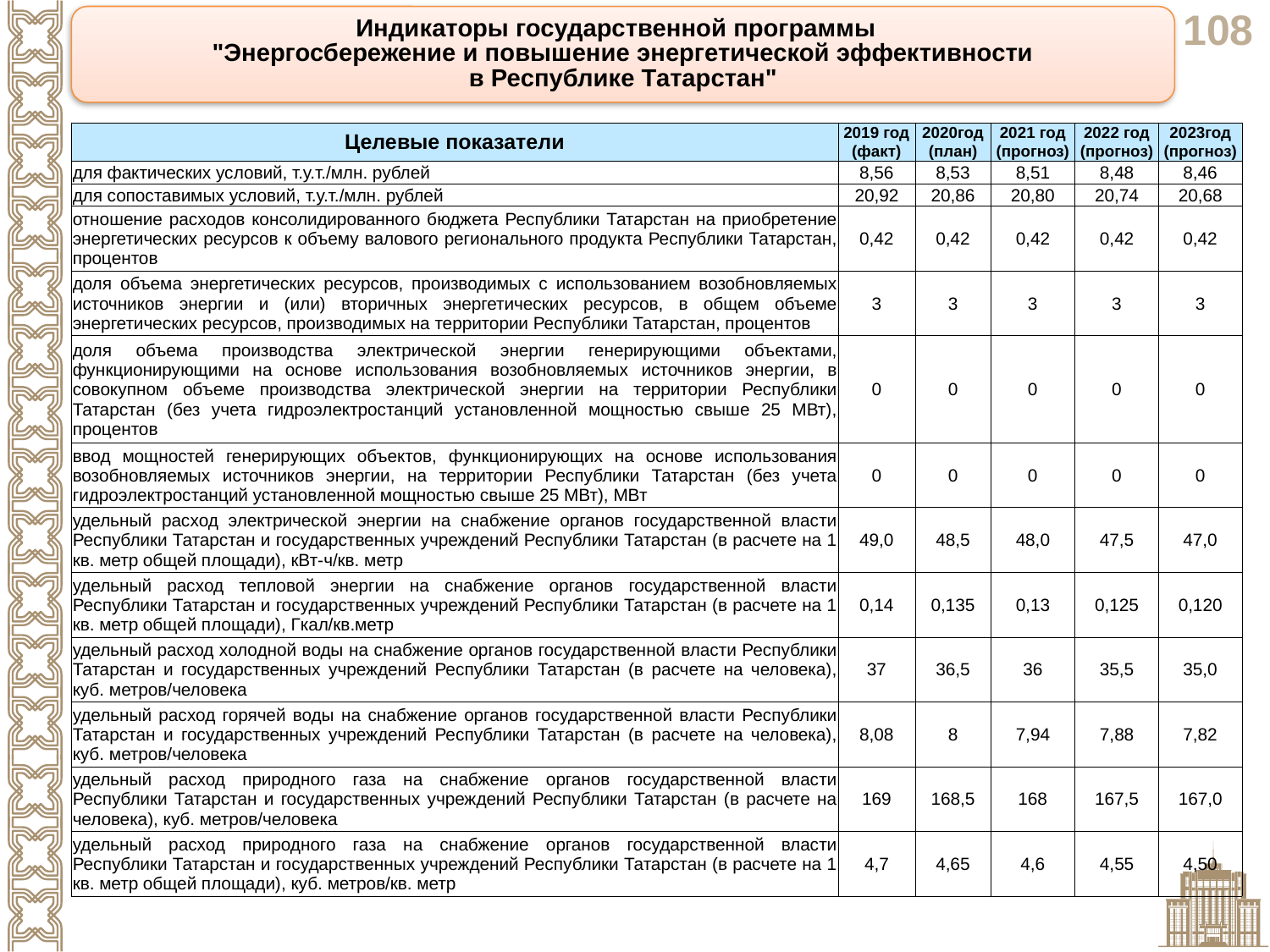

Индикаторы государственной программы
 "Энергосбережение и повышение энергетической эффективности
в Республике Татарстан"
| Целевые показатели | 2019 год (факт) | 2020год (план) | 2021 год (прогноз) | 2022 год (прогноз) | 2023год (прогноз) |
| --- | --- | --- | --- | --- | --- |
| для фактических условий, т.у.т./млн. рублей | 8,56 | 8,53 | 8,51 | 8,48 | 8,46 |
| для сопоставимых условий, т.у.т./млн. рублей | 20,92 | 20,86 | 20,80 | 20,74 | 20,68 |
| отношение расходов консолидированного бюджета Республики Татарстан на приобретение энергетических ресурсов к объему валового регионального продукта Республики Татарстан, процентов | 0,42 | 0,42 | 0,42 | 0,42 | 0,42 |
| доля объема энергетических ресурсов, производимых с использованием возобновляемых источников энергии и (или) вторичных энергетических ресурсов, в общем объеме энергетических ресурсов, производимых на территории Республики Татарстан, процентов | 3 | 3 | 3 | 3 | 3 |
| доля объема производства электрической энергии генерирующими объектами, функционирующими на основе использования возобновляемых источников энергии, в совокупном объеме производства электрической энергии на территории Республики Татарстан (без учета гидроэлектростанций установленной мощностью свыше 25 МВт), процентов | 0 | 0 | 0 | 0 | 0 |
| ввод мощностей генерирующих объектов, функционирующих на основе использования возобновляемых источников энергии, на территории Республики Татарстан (без учета гидроэлектростанций установленной мощностью свыше 25 МВт), МВт | 0 | 0 | 0 | 0 | 0 |
| удельный расход электрической энергии на снабжение органов государственной власти Республики Татарстан и государственных учреждений Республики Татарстан (в расчете на 1 кв. метр общей площади), кВт-ч/кв. метр | 49,0 | 48,5 | 48,0 | 47,5 | 47,0 |
| удельный расход тепловой энергии на снабжение органов государственной власти Республики Татарстан и государственных учреждений Республики Татарстан (в расчете на 1 кв. метр общей площади), Гкал/кв.метр | 0,14 | 0,135 | 0,13 | 0,125 | 0,120 |
| удельный расход холодной воды на снабжение органов государственной власти Республики Татарстан и государственных учреждений Республики Татарстан (в расчете на человека), куб. метров/человека | 37 | 36,5 | 36 | 35,5 | 35,0 |
| удельный расход горячей воды на снабжение органов государственной власти Республики Татарстан и государственных учреждений Республики Татарстан (в расчете на человека), куб. метров/человека | 8,08 | 8 | 7,94 | 7,88 | 7,82 |
| удельный расход природного газа на снабжение органов государственной власти Республики Татарстан и государственных учреждений Республики Татарстан (в расчете на человека), куб. метров/человека | 169 | 168,5 | 168 | 167,5 | 167,0 |
| удельный расход природного газа на снабжение органов государственной власти Республики Татарстан и государственных учреждений Республики Татарстан (в расчете на 1 кв. метр общей площади), куб. метров/кв. метр | 4,7 | 4,65 | 4,6 | 4,55 | 4,50 |